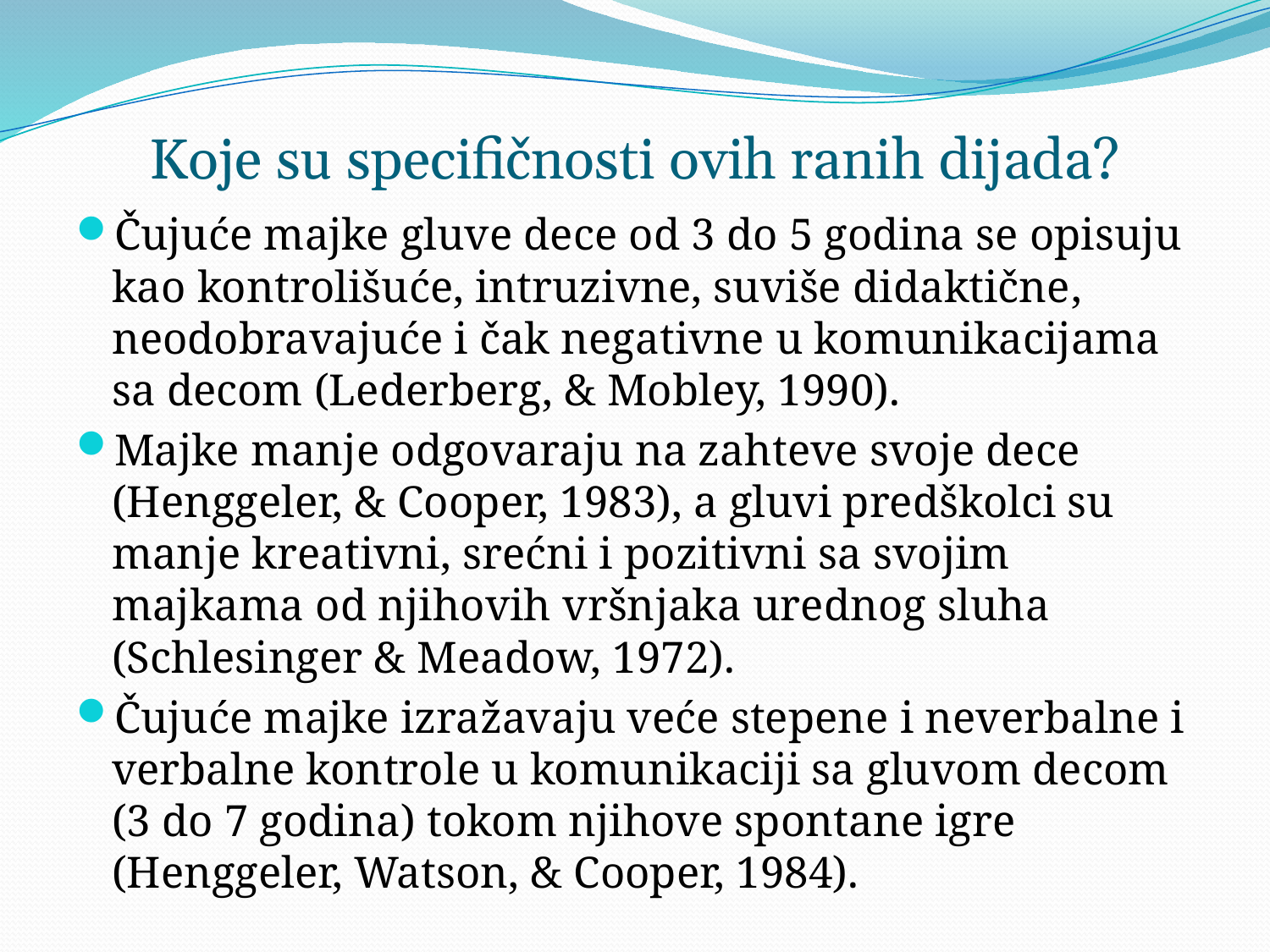

# Koje su specifičnosti ovih ranih dijada?
Čujuće majke gluve dece od 3 do 5 godina se opisuju kao kontrolišuće, intruzivne, suviše didaktične, neodobravajuće i čak negativne u komunikacijama sa decom (Lederberg, & Mobley, 1990).
Majke manje odgovaraju na zahteve svoje dece (Henggeler, & Cooper, 1983), a gluvi predškolci su manje kreativni, srećni i pozitivni sa svojim majkama od njihovih vršnjaka urednog sluha (Schlesinger & Meadow, 1972).
Čujuće majke izražavaju veće stepene i neverbalne i verbalne kontrole u komunikaciji sa gluvom decom (3 do 7 godina) tokom njihove spontane igre (Henggeler, Watson, & Cooper, 1984).